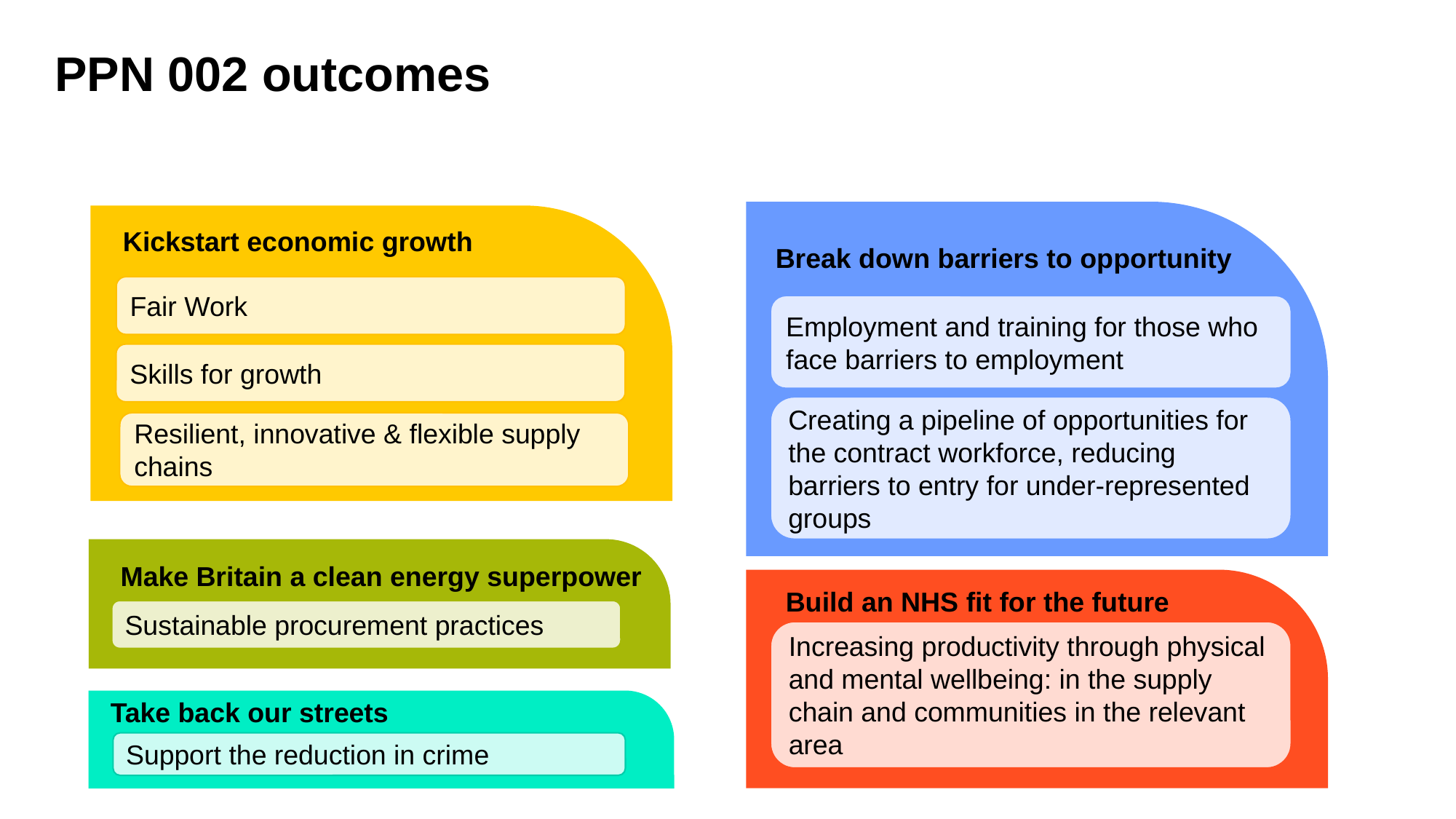

PPN 002 outcomes

Kickstart economic growth
Break down barriers to opportunity
Fair Work
Employment and training for those who face barriers to employment
Skills for growth
Creating a pipeline of opportunities for the contract workforce, reducing barriers to entry for under-represented groups
Resilient, innovative & flexible supply chains

Make Britain a clean energy superpower

Build an NHS fit for the future
Sustainable procurement practices
Increasing productivity through physical and mental wellbeing: in the supply chain and communities in the relevant area
Take back our streets

Support the reduction in crime